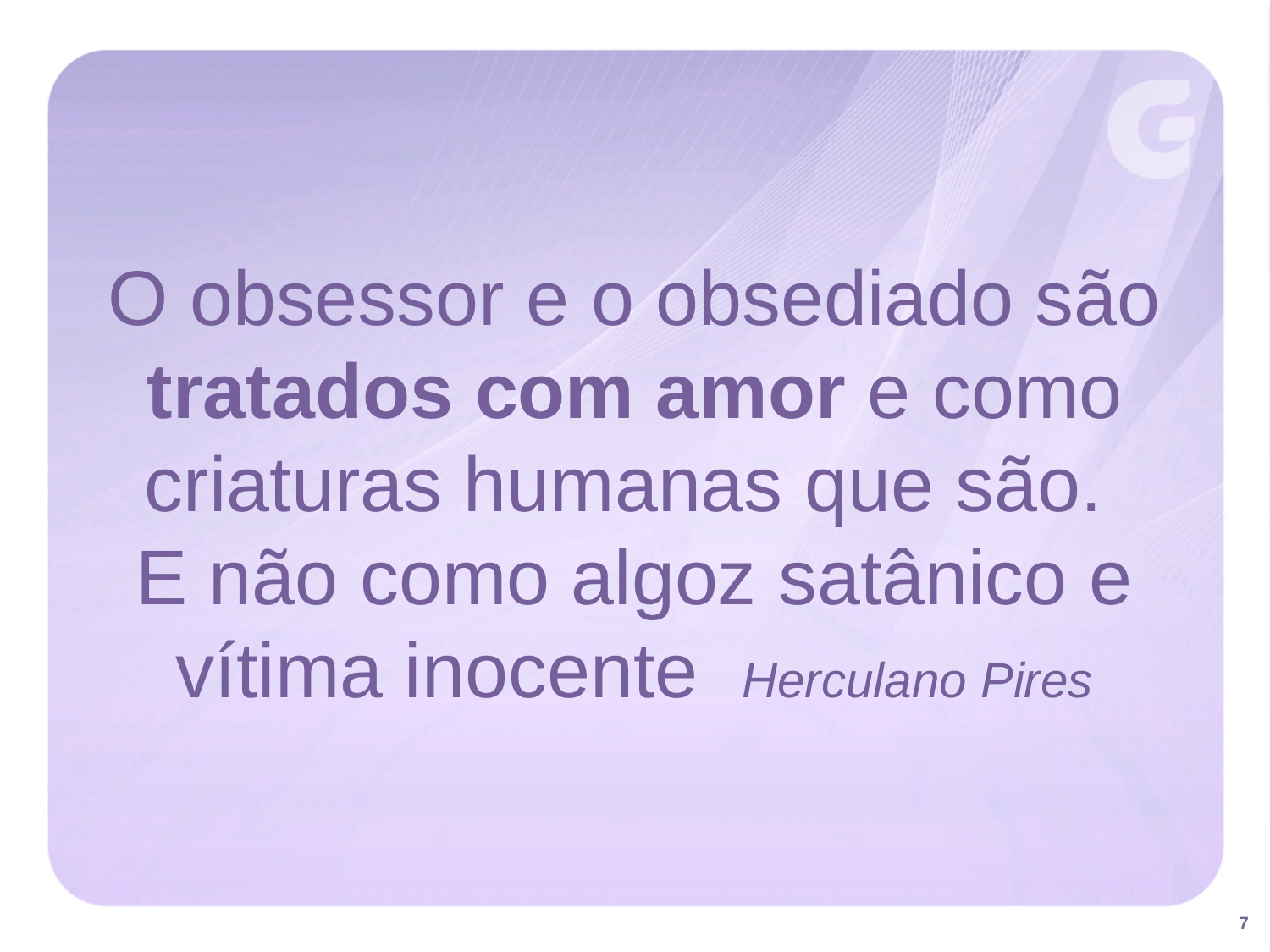

O obsessor e o obsediado são tratados com amor e como criaturas humanas que são.
E não como algoz satânico e vítima inocente  Herculano Pires
7